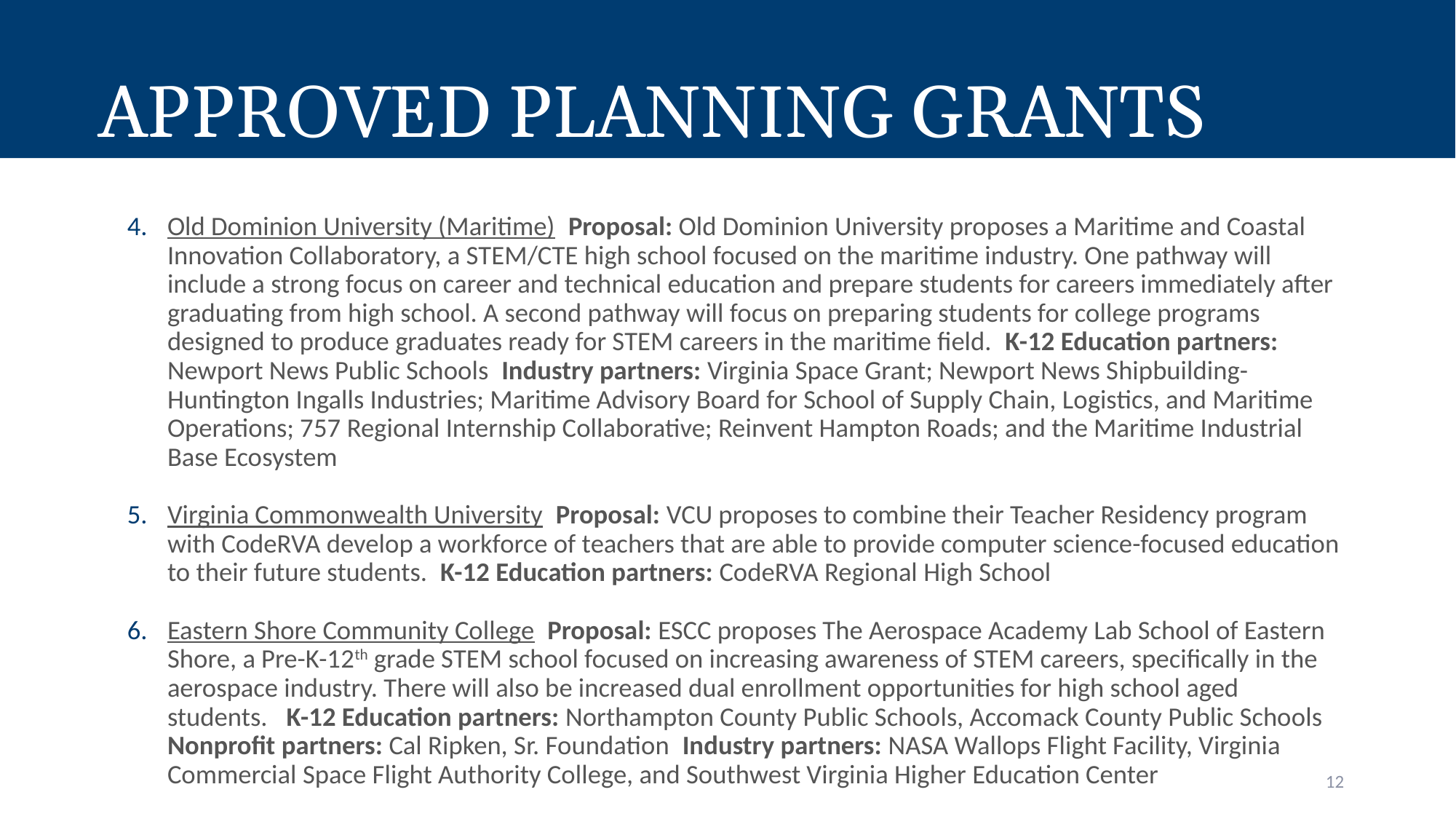

# Approved Planning Grants
Old Dominion University (Maritime)  Proposal: Old Dominion University proposes a Maritime and Coastal Innovation Collaboratory, a STEM/CTE high school focused on the maritime industry. One pathway will include a strong focus on career and technical education and prepare students for careers immediately after graduating from high school. A second pathway will focus on preparing students for college programs designed to produce graduates ready for STEM careers in the maritime field.  K-12 Education partners: Newport News Public Schools  Industry partners: Virginia Space Grant; Newport News Shipbuilding-Huntington Ingalls Industries; Maritime Advisory Board for School of Supply Chain, Logistics, and Maritime Operations; 757 Regional Internship Collaborative; Reinvent Hampton Roads; and the Maritime Industrial Base Ecosystem

Virginia Commonwealth University  Proposal: VCU proposes to combine their Teacher Residency program with CodeRVA develop a workforce of teachers that are able to provide computer science-focused education to their future students.  K-12 Education partners: CodeRVA Regional High School

Eastern Shore Community College  Proposal: ESCC proposes The Aerospace Academy Lab School of Eastern Shore, a Pre-K-12th grade STEM school focused on increasing awareness of STEM careers, specifically in the aerospace industry. There will also be increased dual enrollment opportunities for high school aged students.   K-12 Education partners: Northampton County Public Schools, Accomack County Public Schools  Nonprofit partners: Cal Ripken, Sr. Foundation  Industry partners: NASA Wallops Flight Facility, Virginia Commercial Space Flight Authority College, and Southwest Virginia Higher Education Center
12